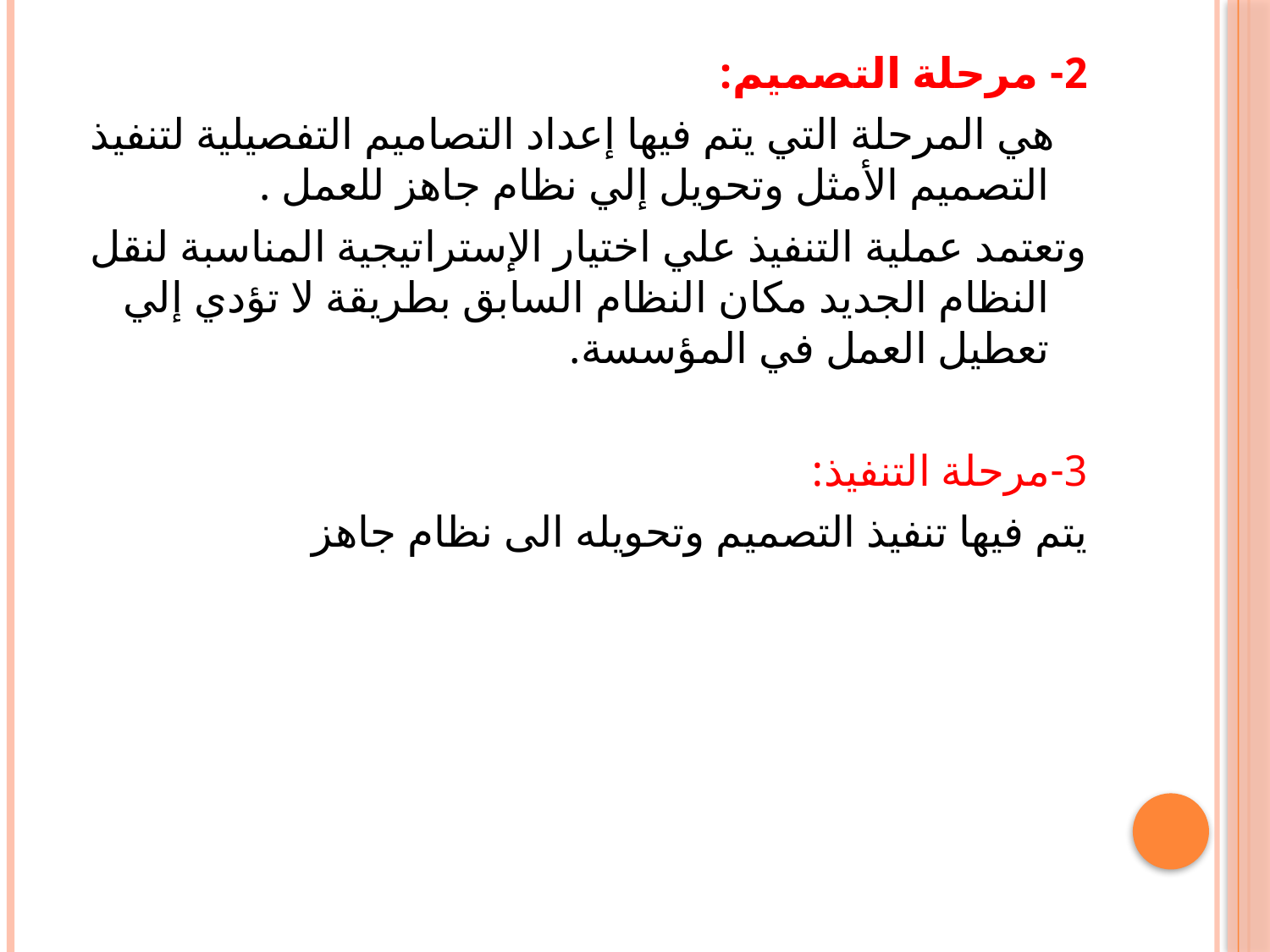

#
2- مرحلة التصميم:
   هي المرحلة التي يتم فيها إعداد التصاميم التفصيلية لتنفيذ التصميم الأمثل وتحويل إلي نظام جاهز للعمل .
وتعتمد عملية التنفيذ علي اختيار الإستراتيجية المناسبة لنقل النظام الجديد مكان النظام السابق بطريقة لا تؤدي إلي تعطيل العمل في المؤسسة.

3-مرحلة التنفيذ:
يتم فيها تنفيذ التصميم وتحويله الى نظام جاهز